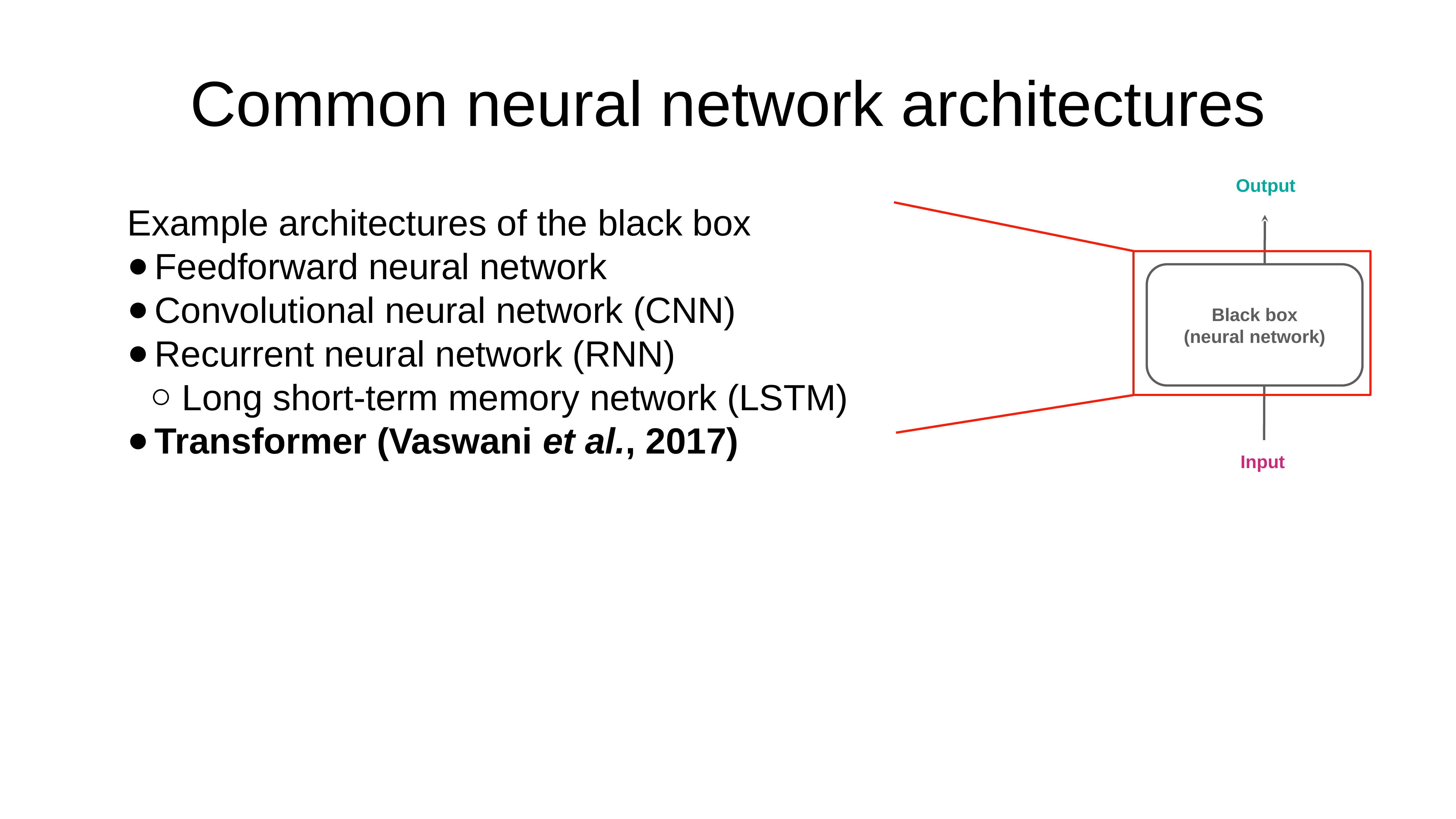

# Common neural network architectures
Output
Example architectures of the black box
Feedforward neural network
Convolutional neural network (CNN)
Recurrent neural network (RNN)
Long short-term memory network (LSTM)
Transformer (Vaswani et al., 2017)

Black box
(neural network)
Input